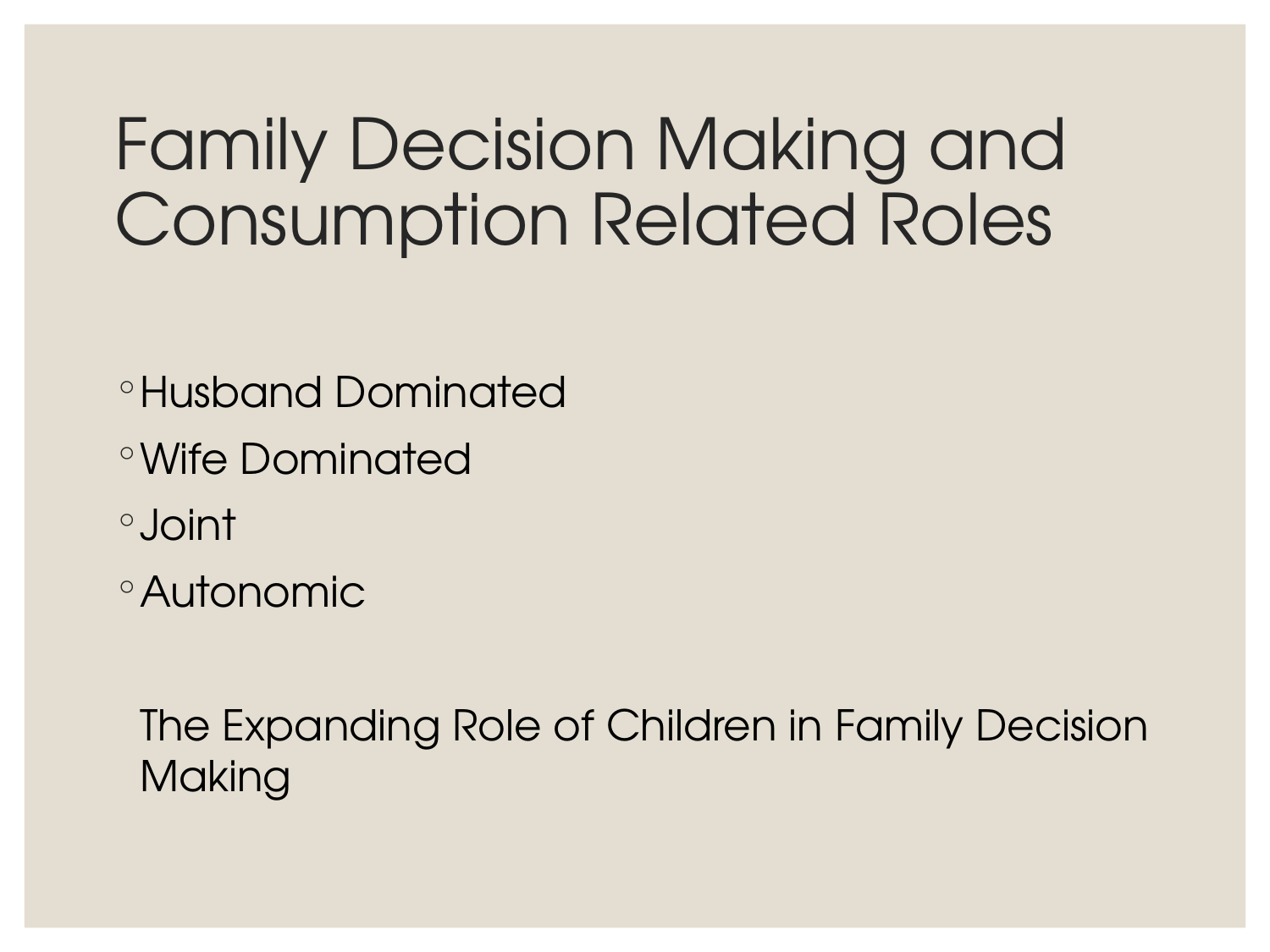

# Family Decision Making and Consumption Related Roles

Husband Dominated
Wife Dominated
Joint
Autonomic

	The Expanding Role of Children in Family Decision Making